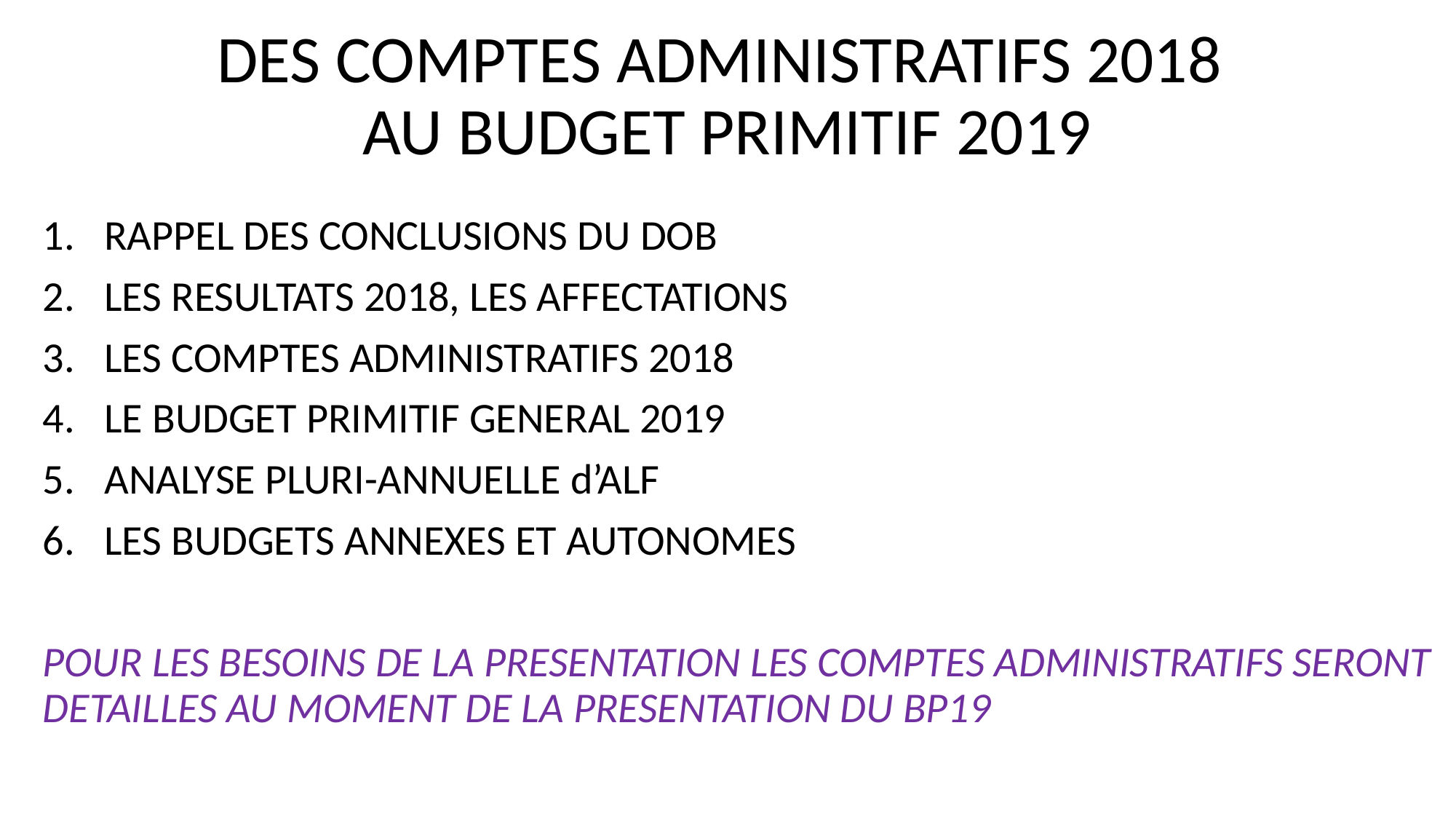

# DES COMPTES ADMINISTRATIFS 2018 AU BUDGET PRIMITIF 2019
RAPPEL DES CONCLUSIONS DU DOB
LES RESULTATS 2018, LES AFFECTATIONS
LES COMPTES ADMINISTRATIFS 2018
LE BUDGET PRIMITIF GENERAL 2019
ANALYSE PLURI-ANNUELLE d’ALF
LES BUDGETS ANNEXES ET AUTONOMES

POUR LES BESOINS DE LA PRESENTATION LES COMPTES ADMINISTRATIFS SERONT DETAILLES AU MOMENT DE LA PRESENTATION DU BP19